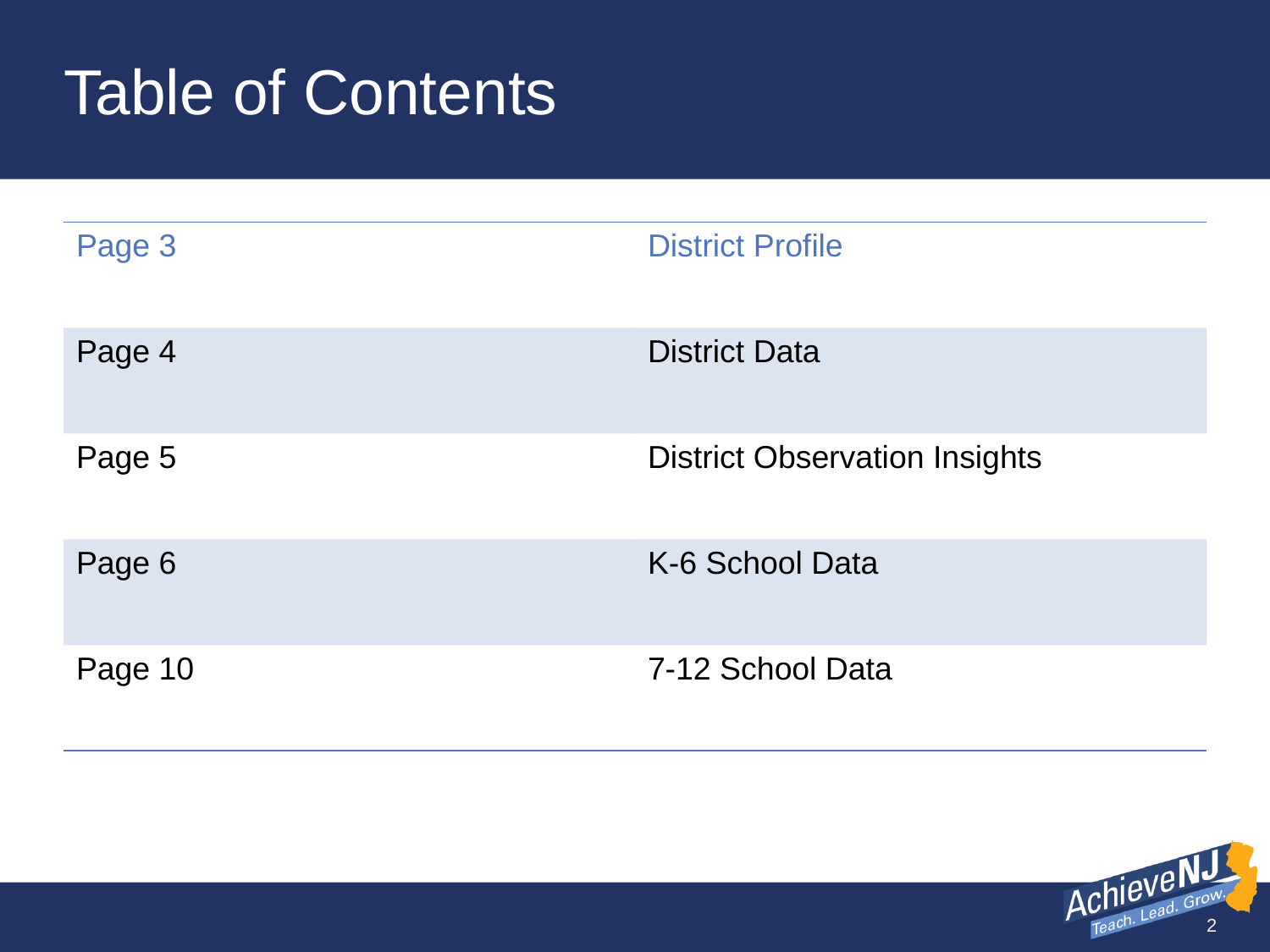

# Table of Contents
| Page 3 | District Profile |
| --- | --- |
| Page 4 | District Data |
| Page 5 | District Observation Insights |
| Page 6 | K-6 School Data |
| Page 10 | 7-12 School Data |